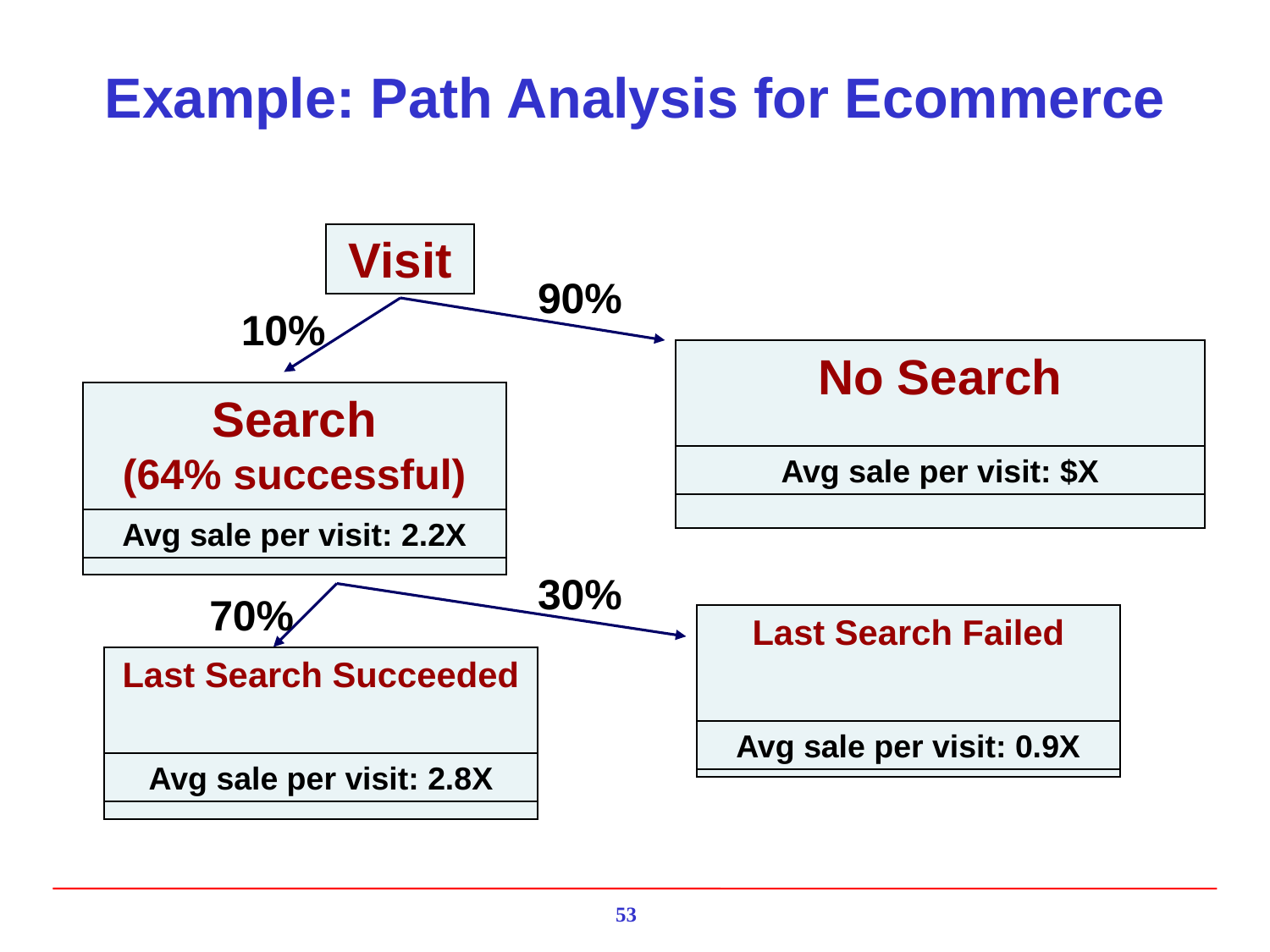

# Example: Path Analysis for Ecommerce
Visit
90%
10%

No Search
Search
(64% successful)

Avg sale per visit: $X
Avg sale per visit: 2.2X
30%
70%

Last Search Failed

Last Search Succeeded

Avg sale per visit: 0.9X
Avg sale per visit: 2.8X
53